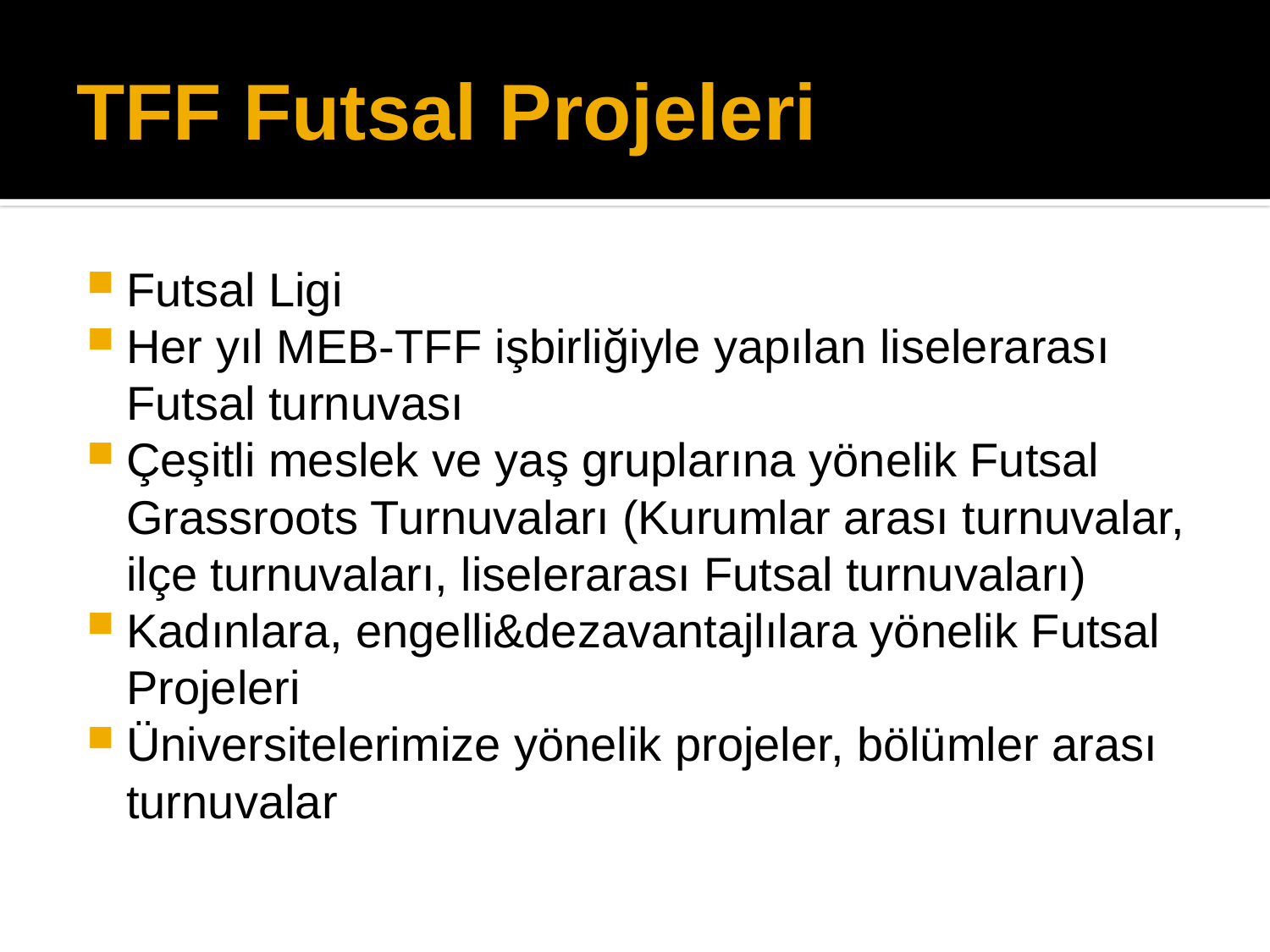

# TFF Futsal Projeleri
Futsal Ligi
Her yıl MEB-TFF işbirliğiyle yapılan liselerarası Futsal turnuvası
Çeşitli meslek ve yaş gruplarına yönelik Futsal Grassroots Turnuvaları (Kurumlar arası turnuvalar, ilçe turnuvaları, liselerarası Futsal turnuvaları)
Kadınlara, engelli&dezavantajlılara yönelik Futsal Projeleri
Üniversitelerimize yönelik projeler, bölümler arası turnuvalar